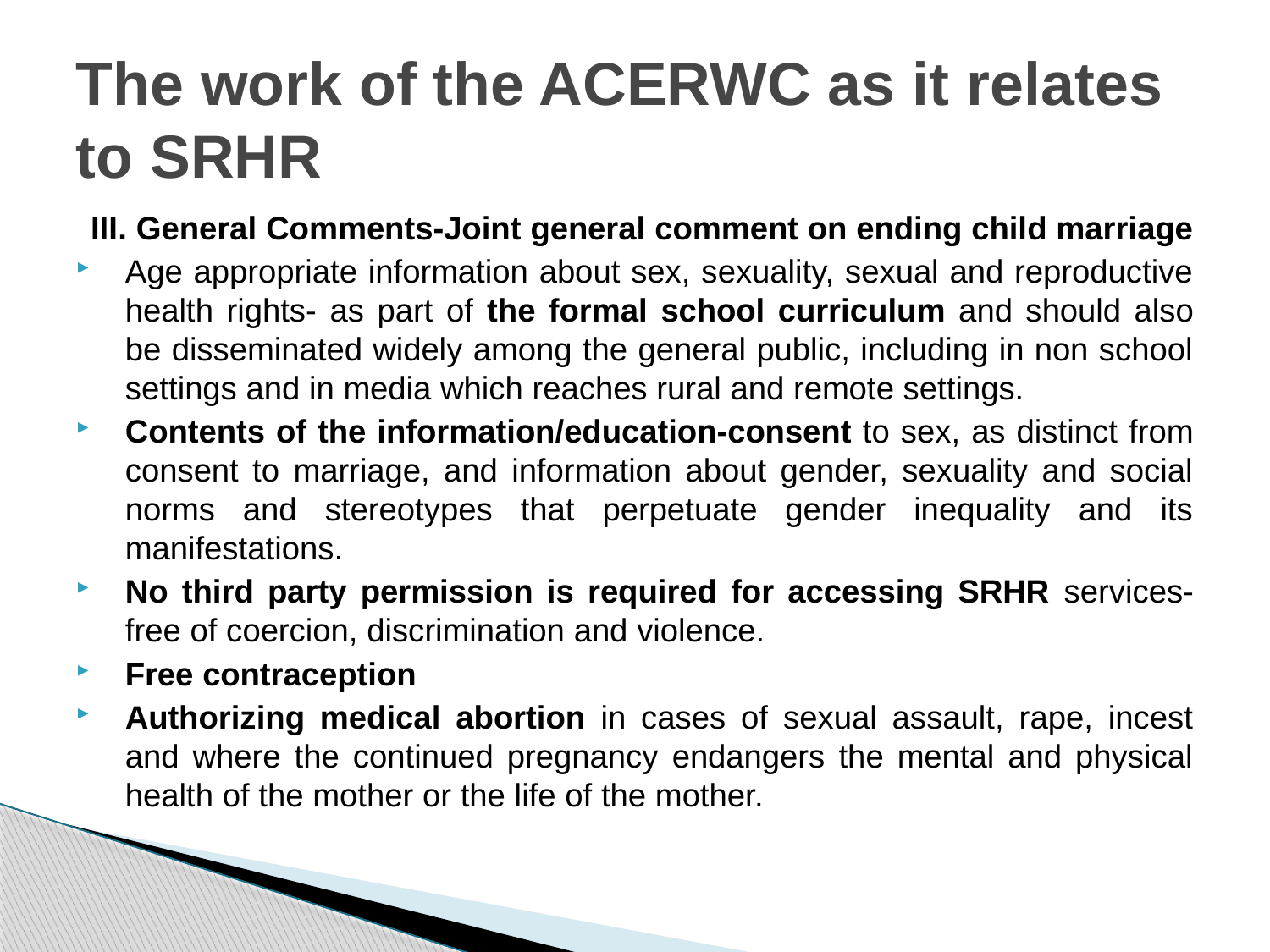

# The work of the ACERWC as it relates to SRHR
III. General Comments-Joint general comment on ending child marriage
Age appropriate information about sex, sexuality, sexual and reproductive health rights- as part of the formal school curriculum and should also be disseminated widely among the general public, including in non school settings and in media which reaches rural and remote settings.
Contents of the information/education-consent to sex, as distinct from consent to marriage, and information about gender, sexuality and social norms and stereotypes that perpetuate gender inequality and its manifestations.
No third party permission is required for accessing SRHR services- free of coercion, discrimination and violence.
Free contraception
Authorizing medical abortion in cases of sexual assault, rape, incest and where the continued pregnancy endangers the mental and physical health of the mother or the life of the mother.